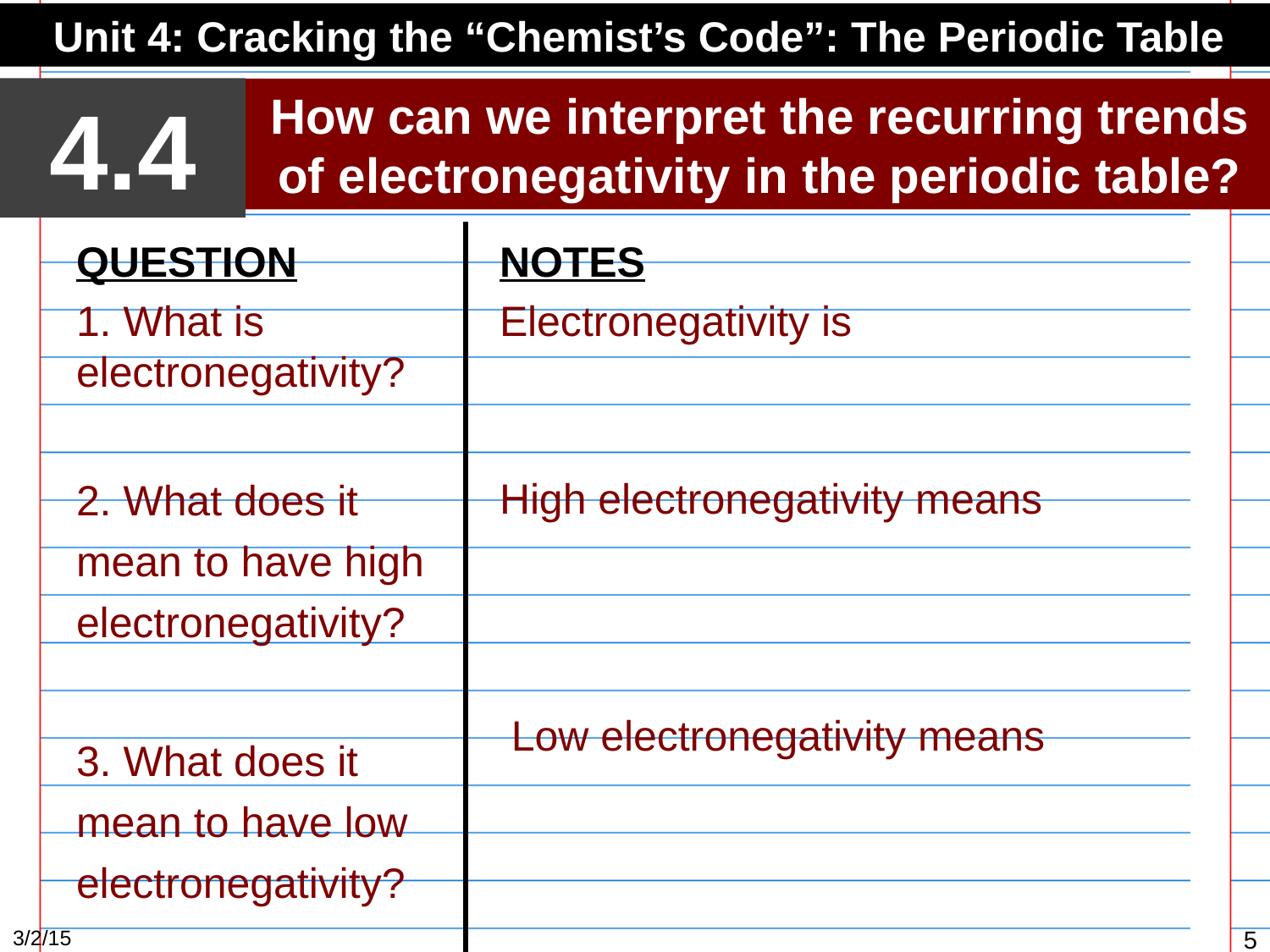

Unit 4: Cracking the “Chemist’s Code”: The Periodic Table
4.4
How can we interpret the recurring trends of electronegativity in the periodic table?
QUESTION
1. What is electronegativity?

2. What does it mean to have high electronegativity?

3. What does it mean to have low electronegativity?

NOTES
Electronegativity is

High electronegativity means

 Low electronegativity means

3/2/15
5